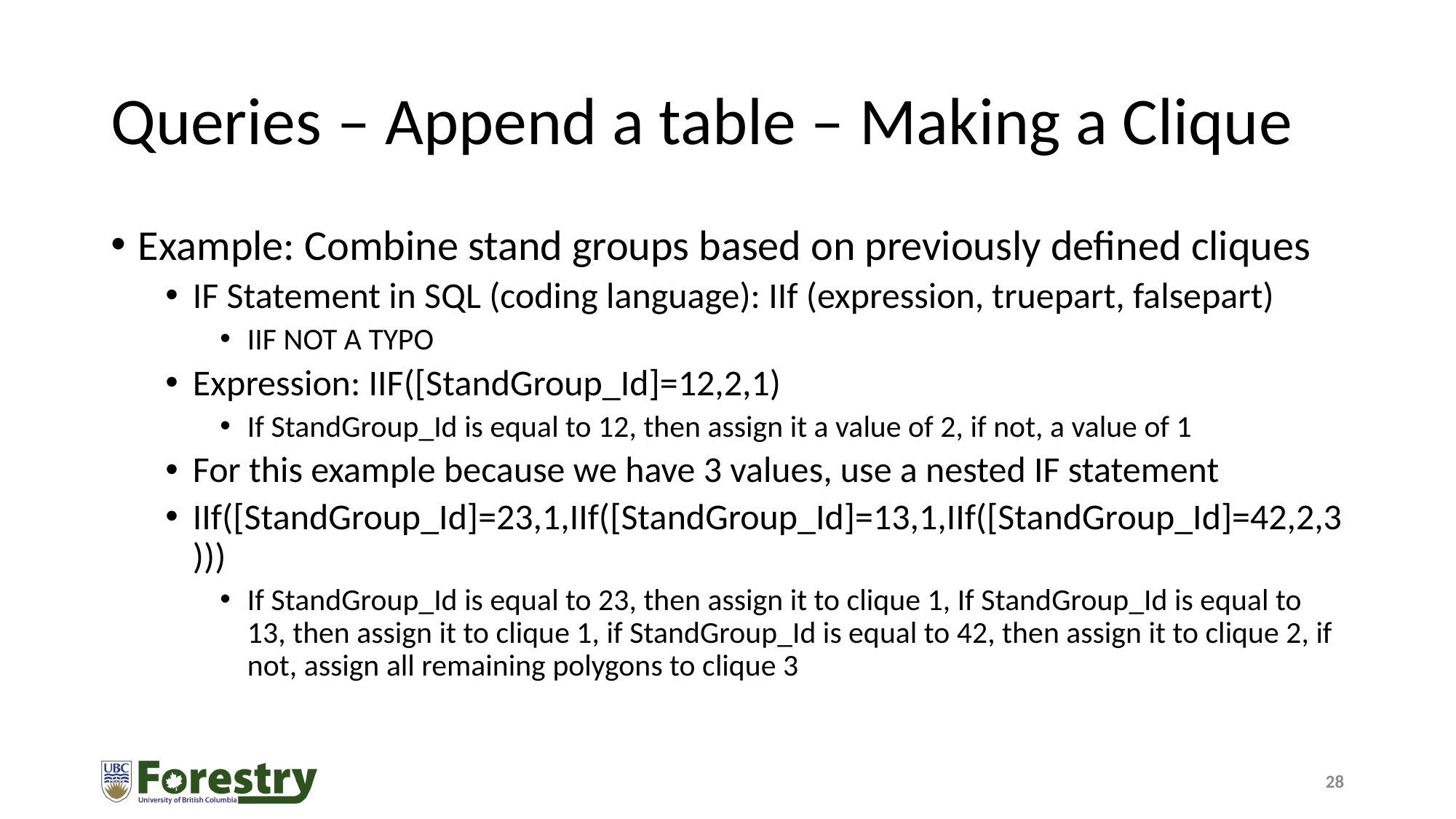

# Queries – Append a table – Making a Clique
Example: Combine stand groups based on previously defined cliques
IF Statement in SQL (coding language): IIf (expression, truepart, falsepart)
IIF NOT A TYPO
Expression: IIF([StandGroup_Id]=12,2,1)
If StandGroup_Id is equal to 12, then assign it a value of 2, if not, a value of 1
For this example because we have 3 values, use a nested IF statement
IIf([StandGroup_Id]=23,1,IIf([StandGroup_Id]=13,1,IIf([StandGroup_Id]=42,2,3)))
If StandGroup_Id is equal to 23, then assign it to clique 1, If StandGroup_Id is equal to 13, then assign it to clique 1, if StandGroup_Id is equal to 42, then assign it to clique 2, if not, assign all remaining polygons to clique 3

28